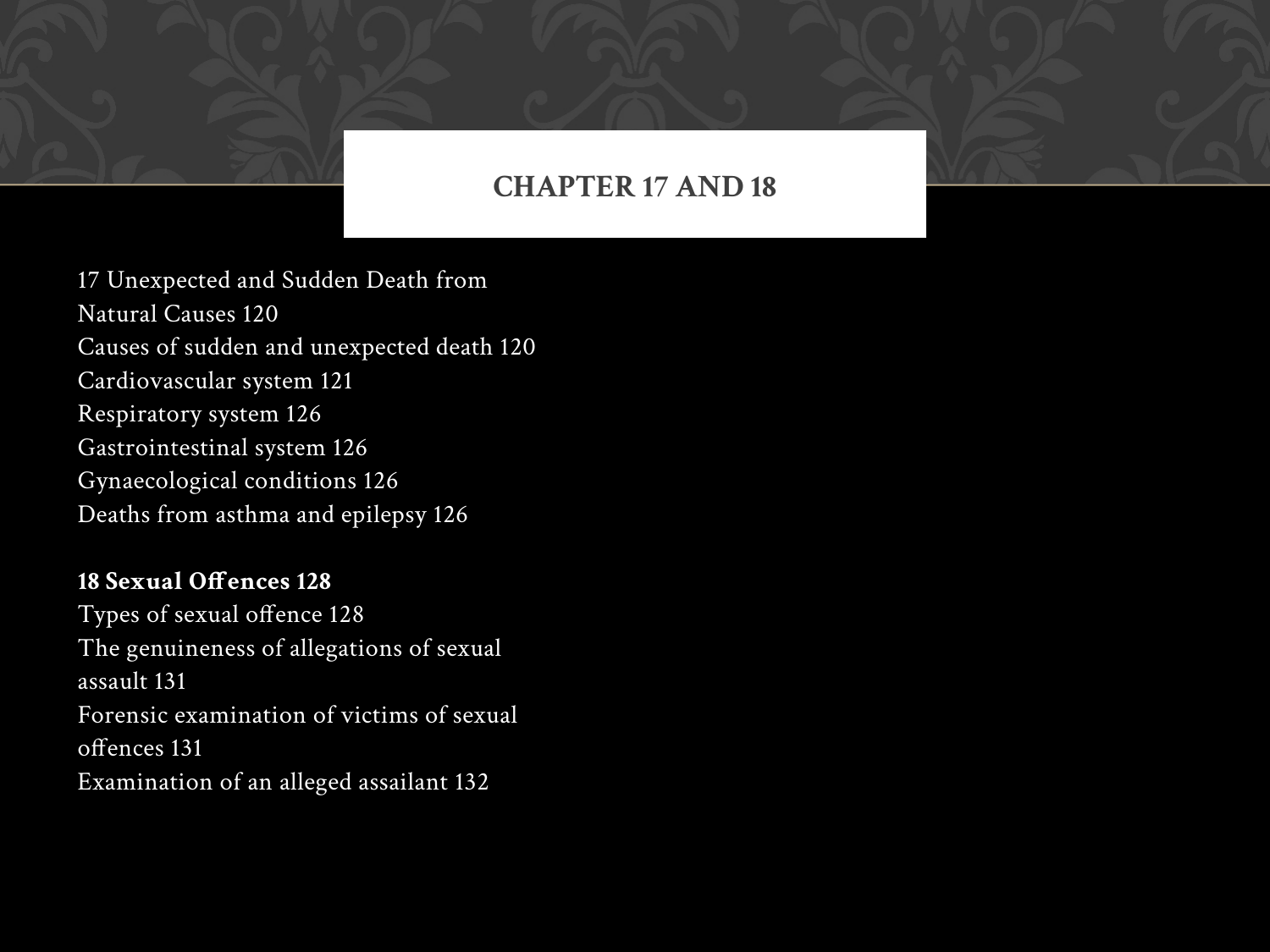

# Chapter 17 and 18
17 Unexpected and Sudden Death from
Natural Causes 120
Causes of sudden and unexpected death 120
Cardiovascular system 121
Respiratory system 126
Gastrointestinal system 126
Gynaecological conditions 126
Deaths from asthma and epilepsy 126

18 Sexual Offences 128
Types of sexual offence 128
The genuineness of allegations of sexual
assault 131
Forensic examination of victims of sexual
offences 131
Examination of an alleged assailant 132